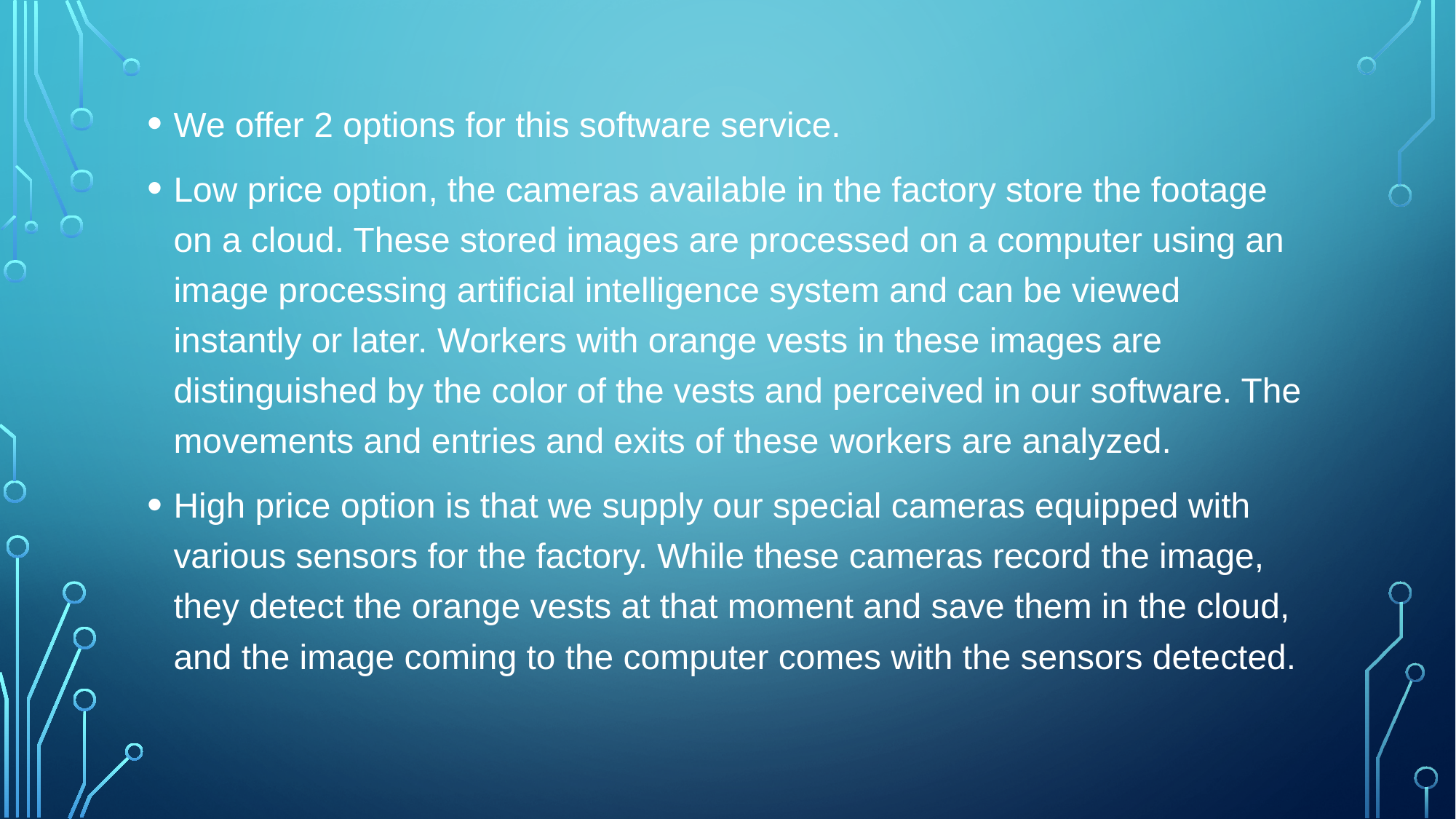

We offer 2 options for this software service.
Low price option, the cameras available in the factory store the footage on a cloud. These stored images are processed on a computer using an image processing artificial intelligence system and can be viewed instantly or later. Workers with orange vests in these images are distinguished by the color of the vests and perceived in our software. The movements and entries and exits of these workers are analyzed.
High price option is that we supply our special cameras equipped with various sensors for the factory. While these cameras record the image, they detect the orange vests at that moment and save them in the cloud, and the image coming to the computer comes with the sensors detected.